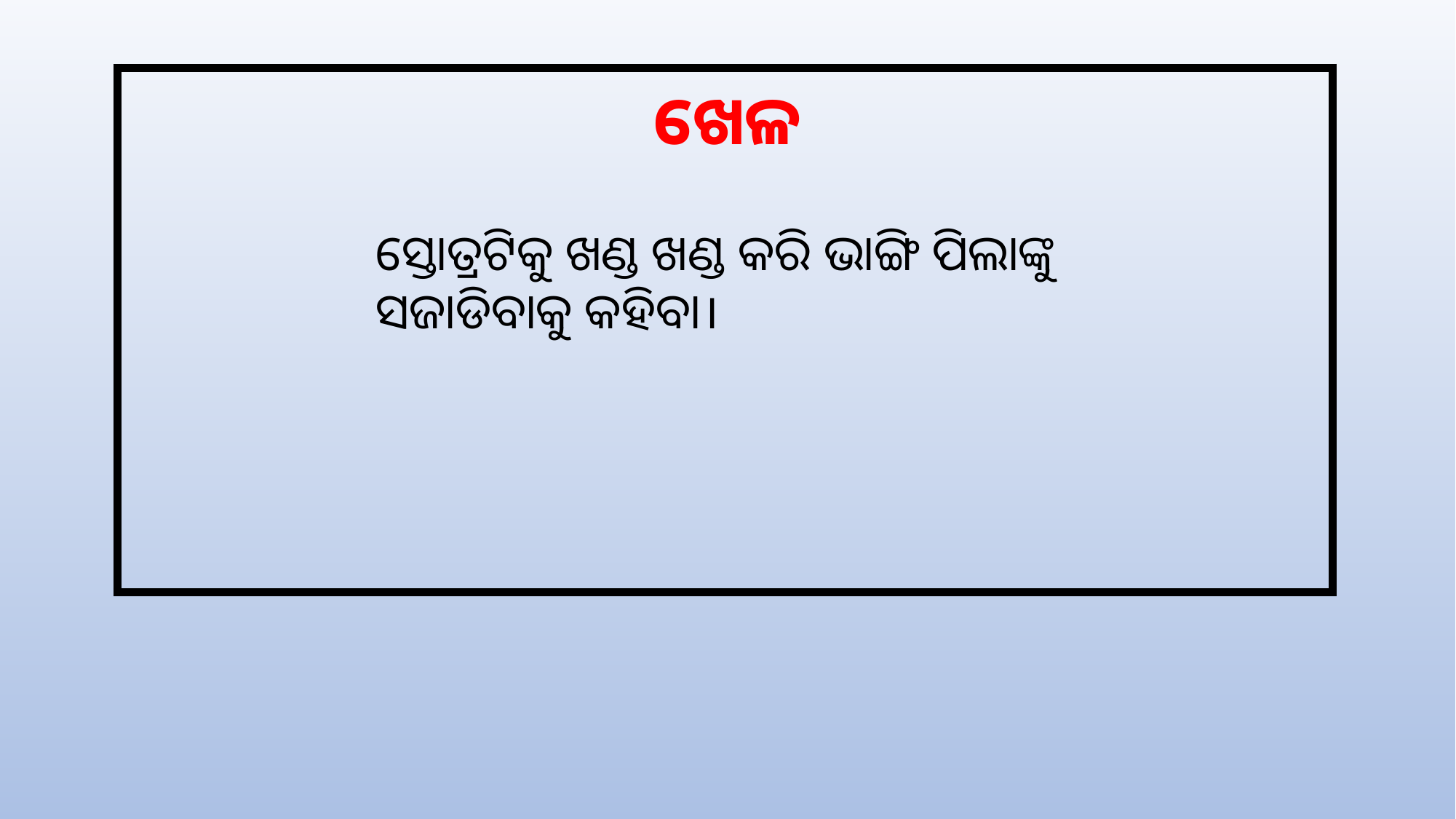

# ଖେଳ
|  |
| --- |
ସ୍ତୋତ୍ରଟିକୁ ଖଣ୍ଡ ଖଣ୍ଡ କରି ଭାଙ୍ଗି ପିଲାଙ୍କୁ ସଜାଡିବାକୁ କହିବା।